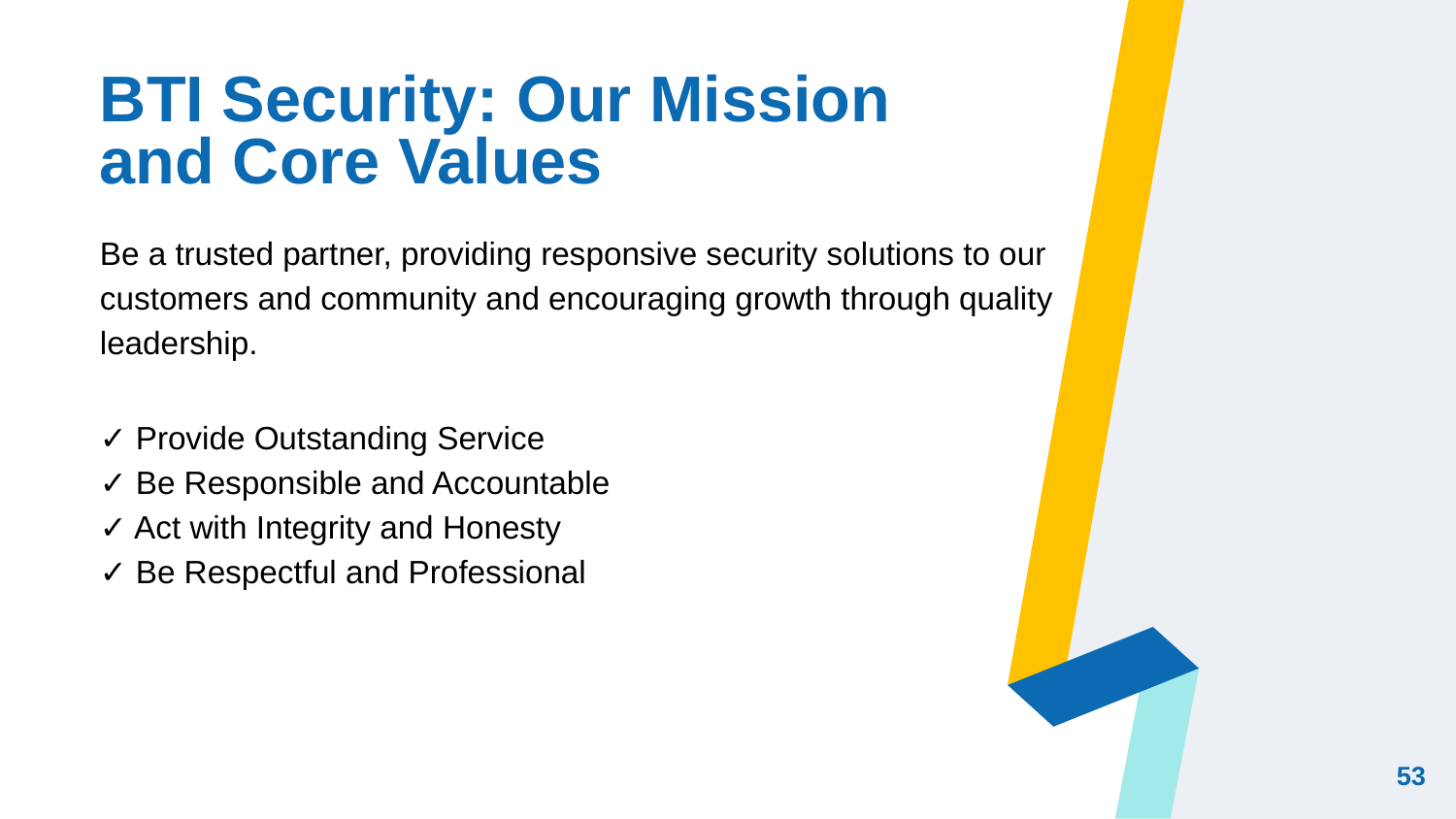

# BTI Security: Our Mission and Core Values
Be a trusted partner, providing responsive security solutions to our customers and community and encouraging growth through quality leadership.

✓ Provide Outstanding Service
✓ Be Responsible and Accountable
✓ Act with Integrity and Honesty
✓ Be Respectful and Professional

53